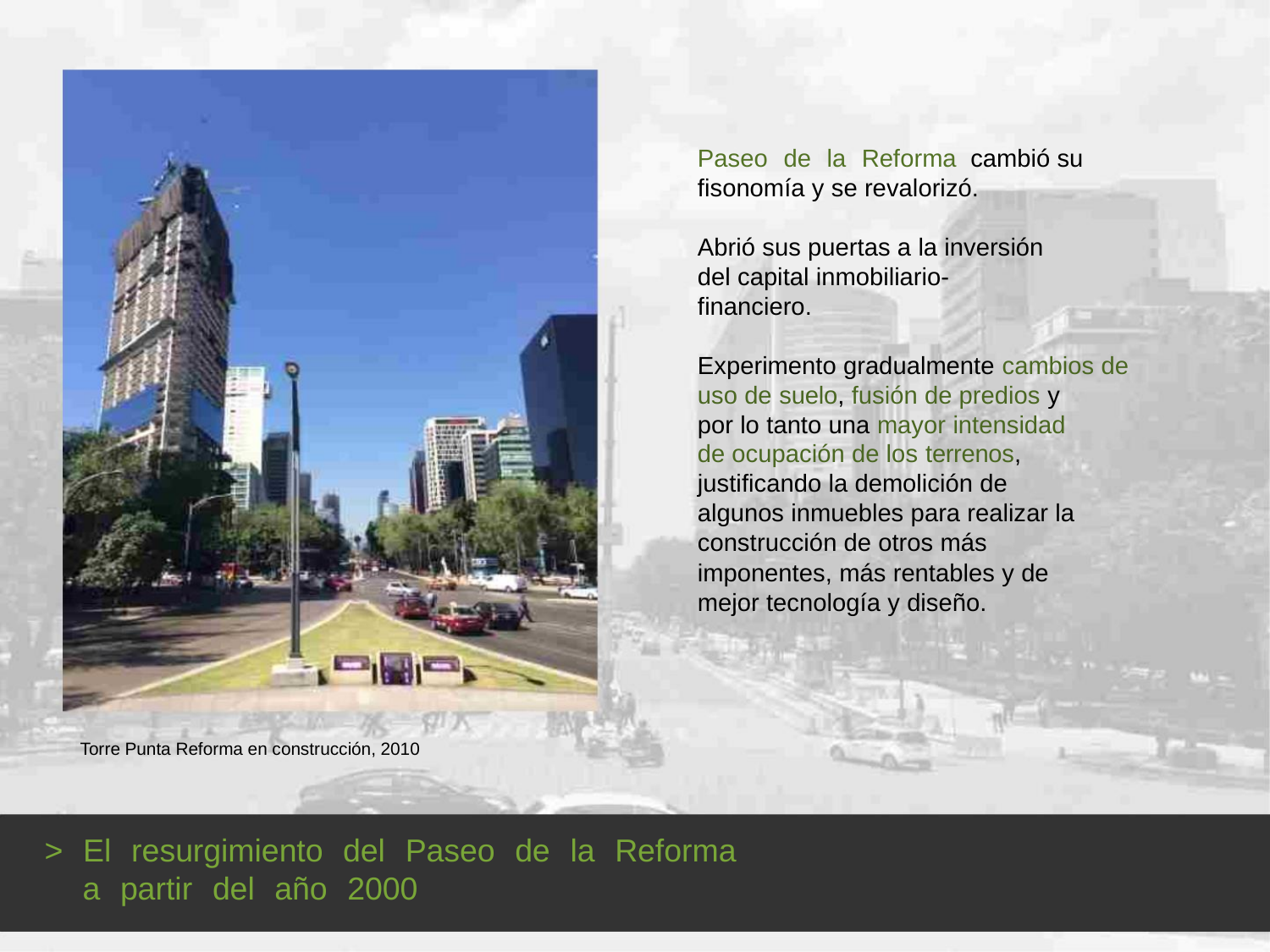

Paseo de la Reforma cambió su
fisonomía y se revalorizó.
Abrió sus puertas a la inversión
del capital inmobiliario-
financiero.
Experimento gradualmente cambios de
uso de suelo, fusión de predios y
por lo tanto una mayor intensidad
de ocupación de los terrenos,
justificando la demolición de
algunos inmuebles para realizar la
construcción de otros más
imponentes, más rentables y de
mejor tecnología y diseño.
Torre Punta Reforma en construcción, 2010
> El resurgimiento del Paseo de la Reforma
a partir del año 2000